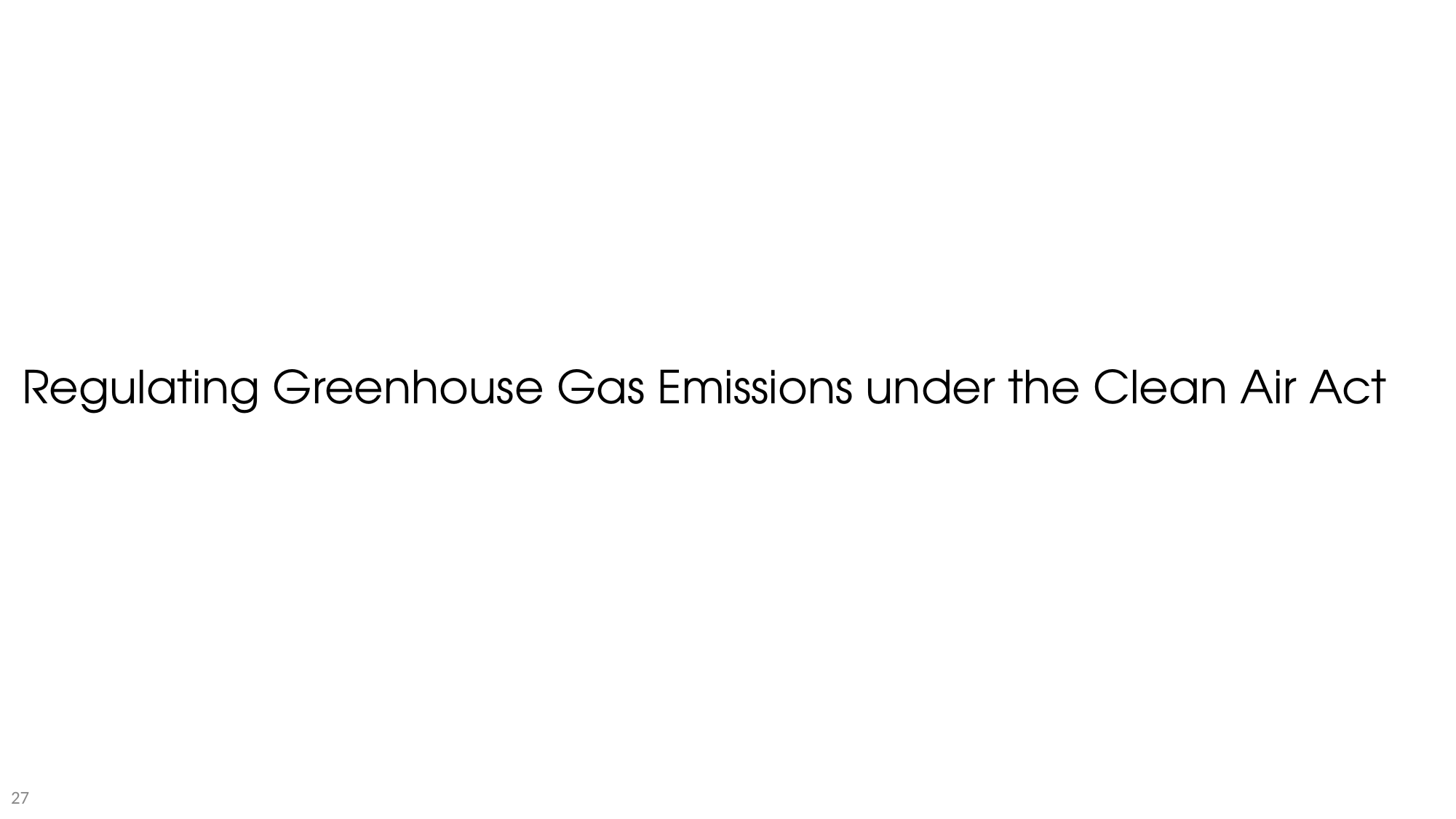

# Regulating Greenhouse Gas Emissions under the Clean Air Act
27